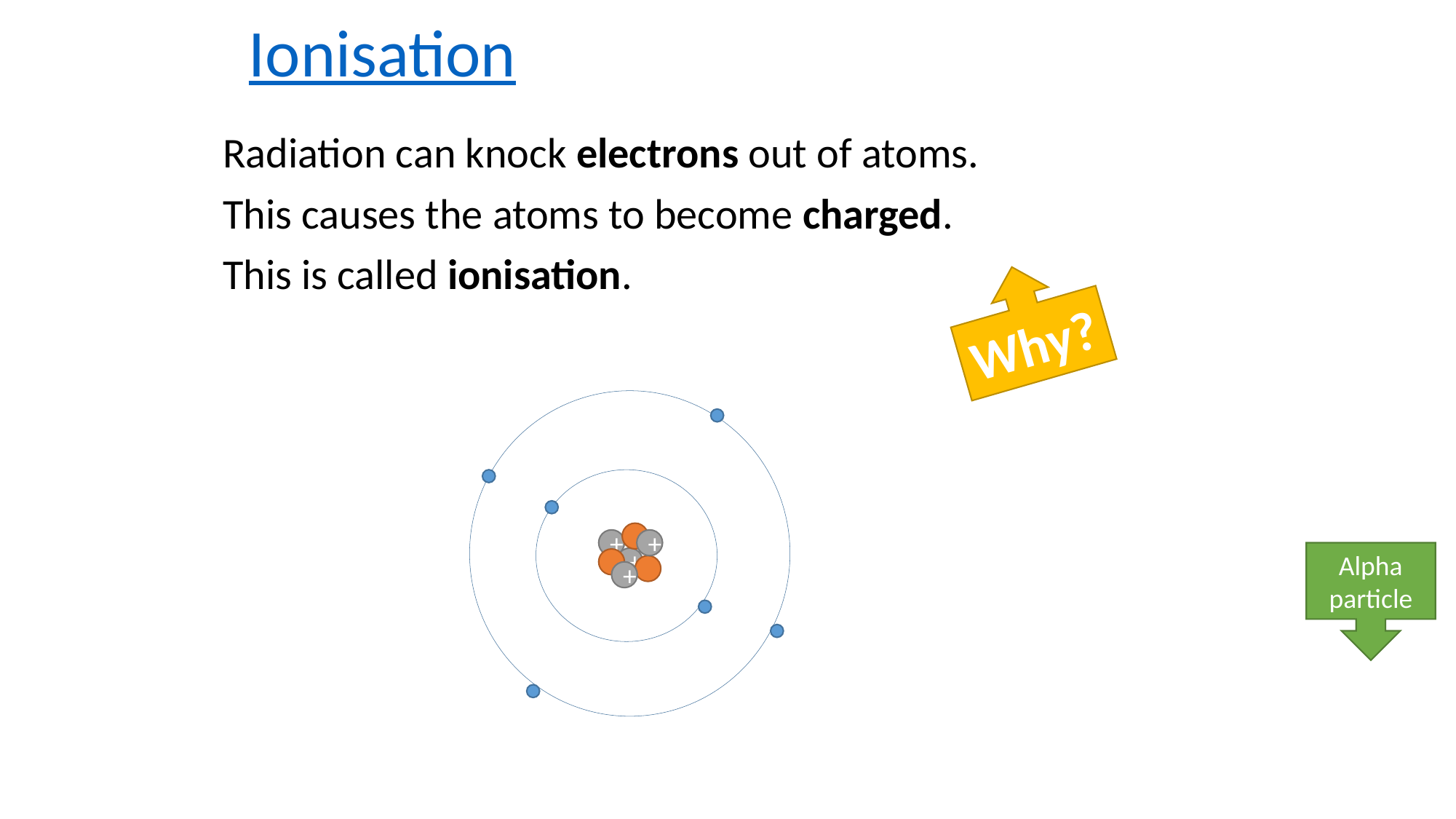

# Ionisation
Radiation can knock electrons out of atoms.
This causes the atoms to become charged.
This is called ionisation.
Why?

+
+
Alpha
particle
+

+